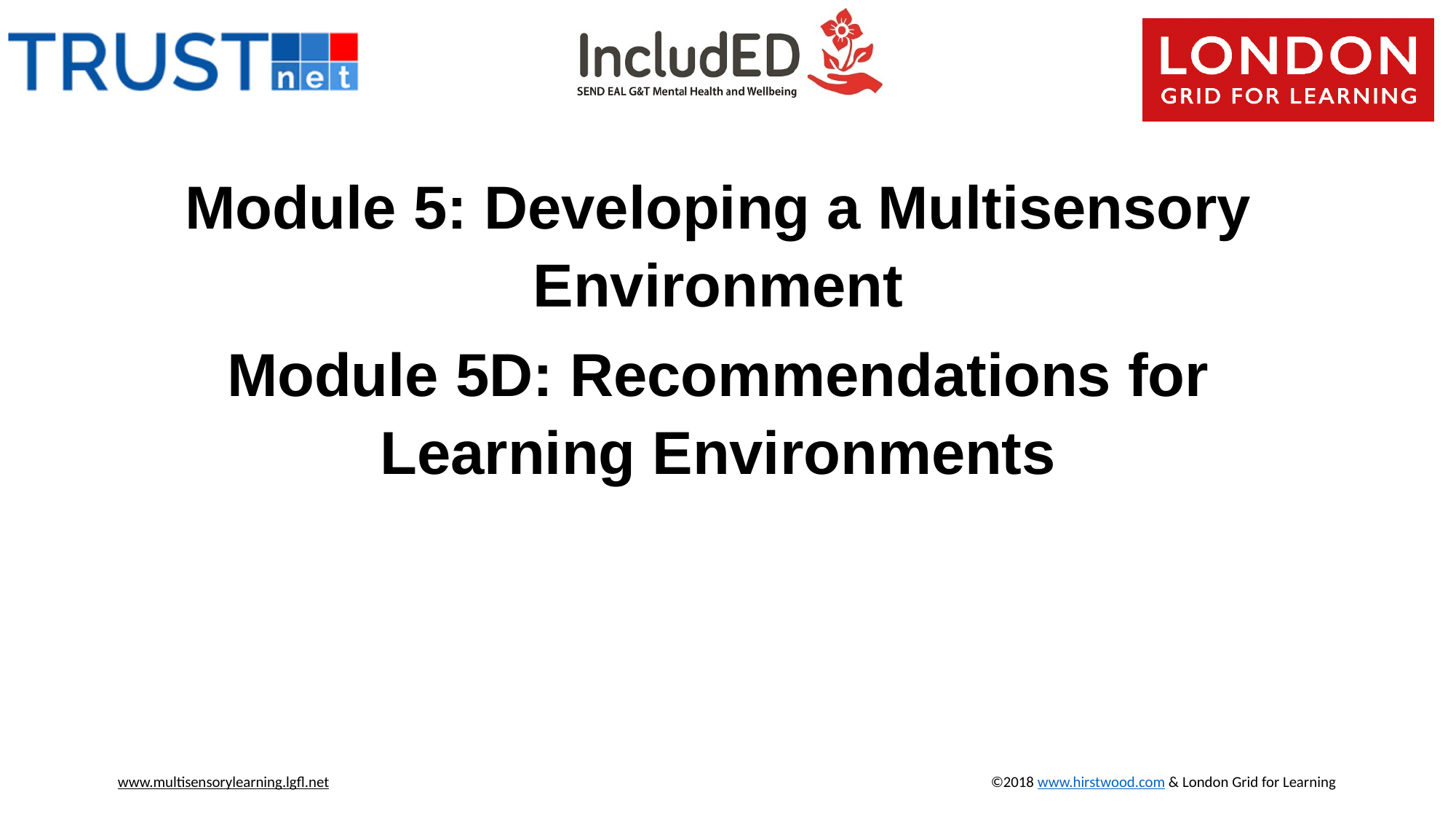

Module 5: Developing a Multisensory Environment
Module 5D: Recommendations for Learning Environments
www.multisensorylearning.lgfl.net                                    				©2018 www.hirstwood.com & London Grid for Learning